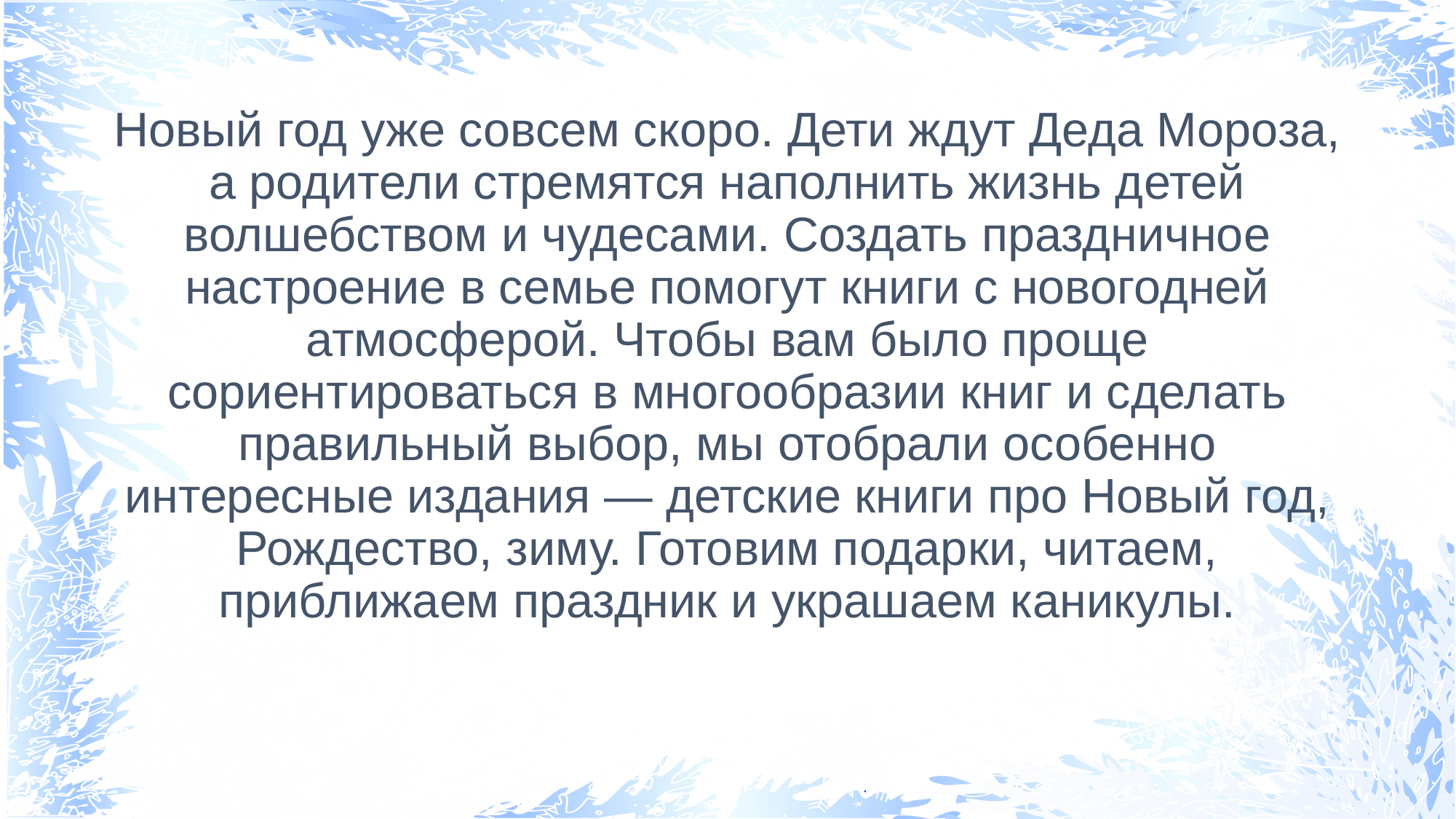

Новый год уже совсем скоро. Дети ждут Деда Мороза, а родители стремятся наполнить жизнь детей волшебством и чудесами. Создать праздничное настроение в семье помогут книги с новогодней атмосферой. Чтобы вам было проще сориентироваться в многообразии книг и сделать правильный выбор, мы отобрали особенно интересные издания — детские книги про Новый год, Рождество, зиму. Готовим подарки, читаем, приближаем праздник и украшаем каникулы.